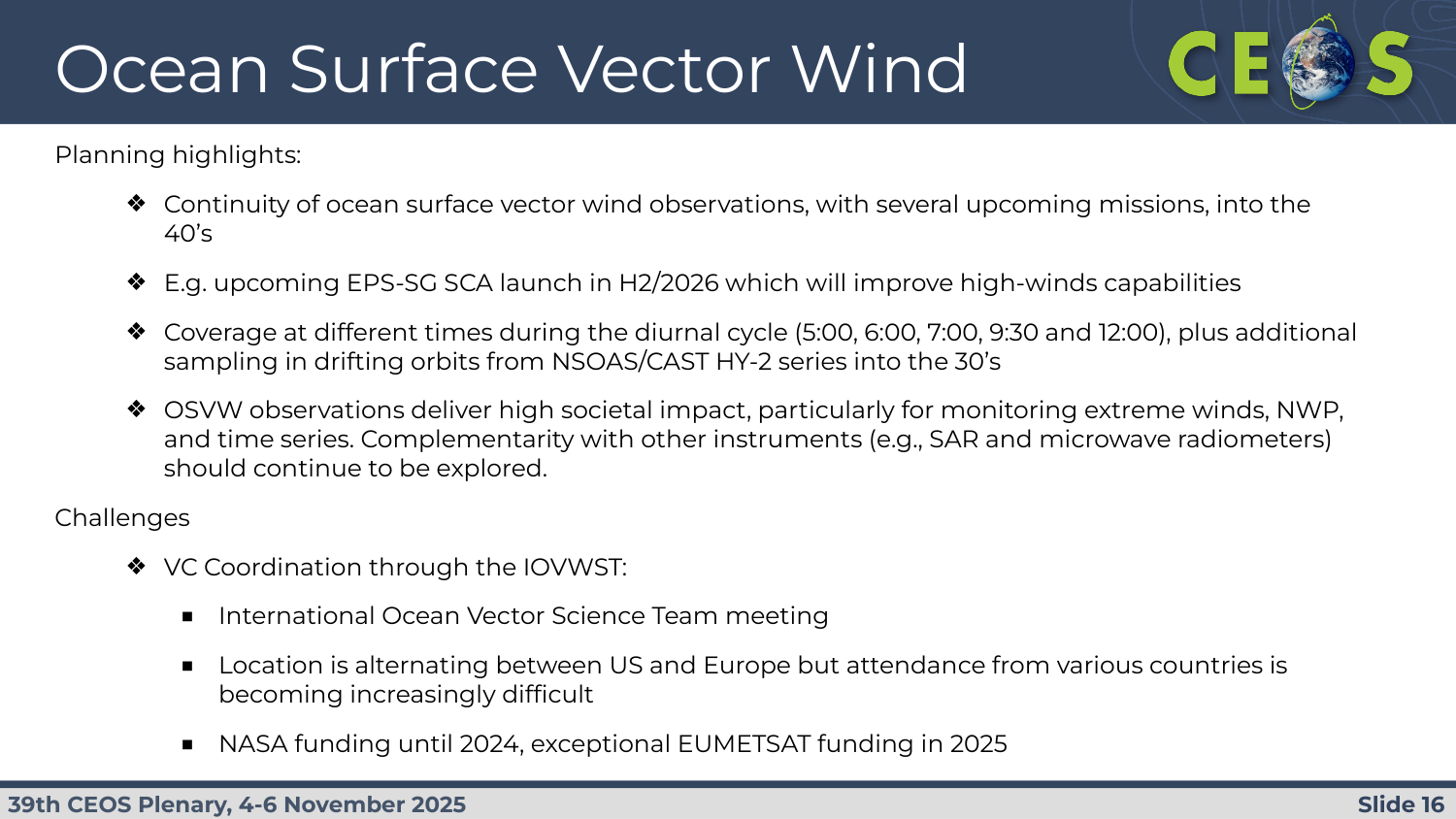

Ocean Surface Vector Wind
Planning highlights:
Continuity of ocean surface vector wind observations, with several upcoming missions, into the 40’s
E.g. upcoming EPS-SG SCA launch in H2/2026 which will improve high-winds capabilities
Coverage at different times during the diurnal cycle (5:00, 6:00, 7:00, 9:30 and 12:00), plus additional sampling in drifting orbits from NSOAS/CAST HY-2 series into the 30’s
OSVW observations deliver high societal impact, particularly for monitoring extreme winds, NWP, and time series. Complementarity with other instruments (e.g., SAR and microwave radiometers) should continue to be explored.
Challenges
VC Coordination through the IOVWST:
International Ocean Vector Science Team meeting
Location is alternating between US and Europe but attendance from various countries is becoming increasingly difficult
NASA funding until 2024, exceptional EUMETSAT funding in 2025